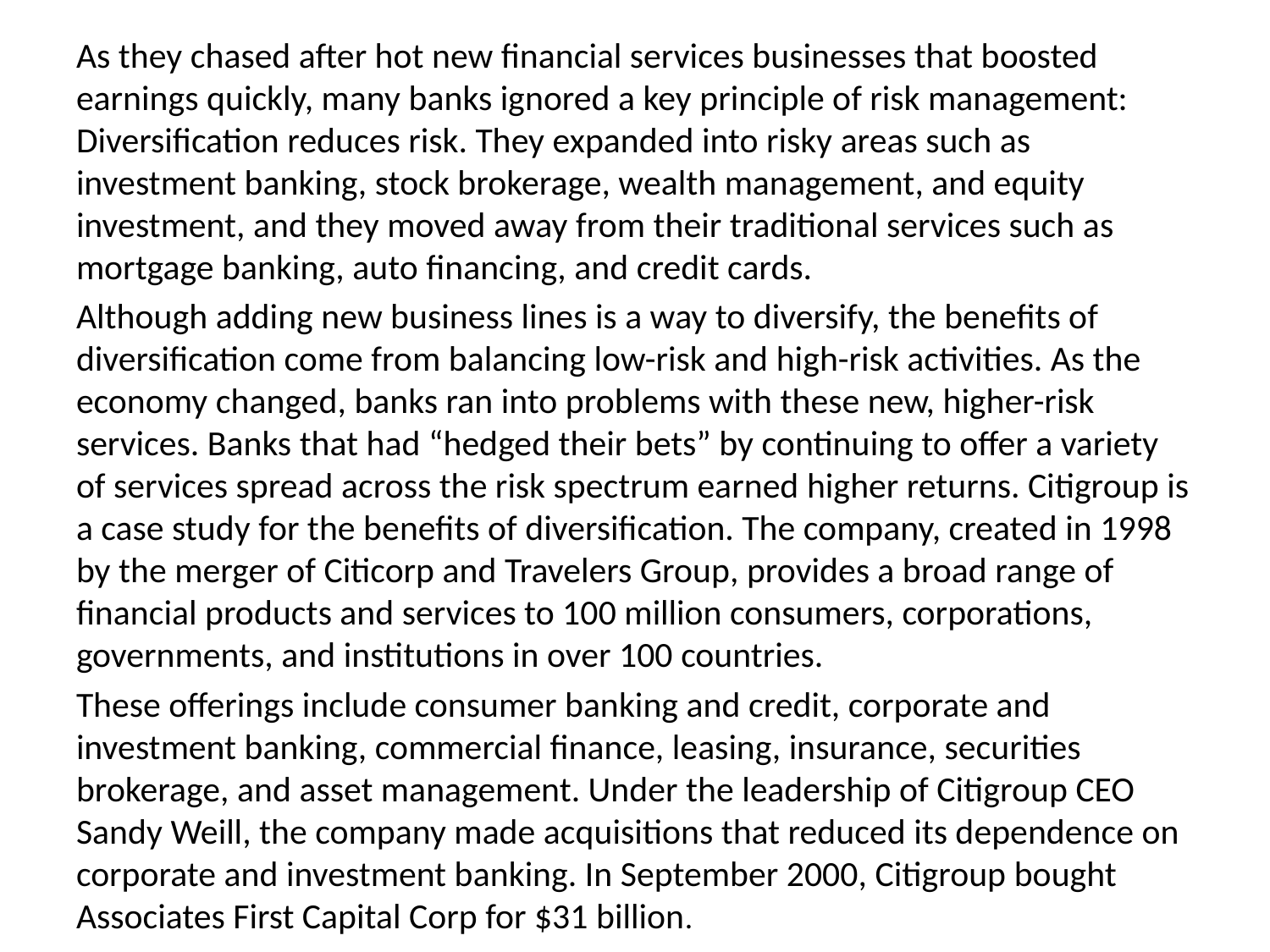

As they chased after hot new financial services businesses that boosted  earnings quickly, many banks ignored a key principle of risk management: Diversification reduces risk. They expanded into risky areas such as investment banking, stock brokerage, wealth management, and equity investment, and they moved away from their traditional services such as mortgage banking, auto financing, and credit cards.
Although adding new business lines is a way to diversify, the benefits of diversification come from balancing low-risk and high-risk activities. As the economy changed, banks ran into problems with these new, higher-risk services. Banks that had “hedged their bets” by continuing to offer a variety of services spread across the risk spectrum earned higher returns. Citigroup is a case study for the benefits of diversification. The company, created in 1998 by the merger of Citicorp and Travelers Group, provides a broad range of financial products and services to 100 million consumers, corporations, governments, and institutions in over 100 countries.
These offerings include consumer banking and credit, corporate and investment banking, commercial finance, leasing, insurance, securities brokerage, and asset management. Under the leadership of Citigroup CEO Sandy Weill, the company made acquisitions that reduced its dependence on corporate and investment banking. In September 2000, Citigroup bought Associates First Capital Corp for $31 billion.